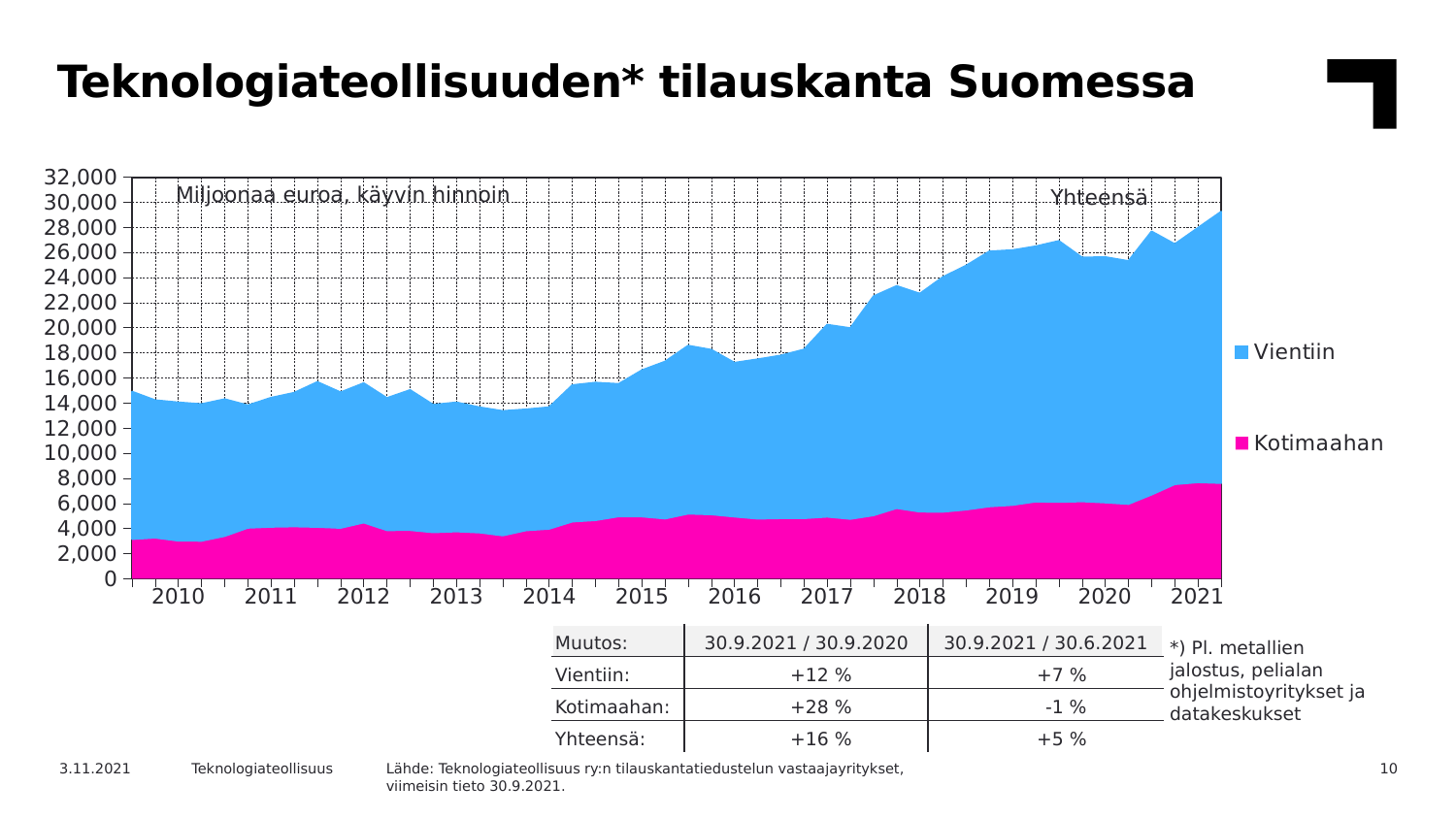

Teknologiateollisuuden* tilauskanta Suomessa

### Chart

| Category | Kotimaahan  | Vientiin  |
|---|---|---|
|  | 3160.5 | 11744.0 |
| 2010,I | 3269.9 | 10953.0 |
|  | 3035.5 | 11014.0 |
|  | 3017.8 | 10894.0 |
|  | 3403.1 | 10899.0 |
| 2011,I | 4060.6 | 9756.0 |
|  | 4139.4 | 10281.0 |
|  | 4170.7 | 10645.0 |
|  | 4127.9 | 11550.0 |
| 2012,I | 4053.5 | 10798.0 |
|  | 4474.7 | 11113.0 |
|  | 3867.3 | 10528.0 |
|  | 3877.3 | 11155.0 |
| 2013,I | 3697.7 | 10157.0 |
|  | 3770.1 | 10277.0 |
|  | 3682.4 | 9974.0 |
|  | 3447.9 | 9915.0 |
| 2014,I | 3857.2 | 9634.0 |
|  | 3979.6 | 9683.0 |
|  | 4553.0 | 10876.0 |
|  | 4667.2 | 10963.0 |
| 2015,I | 4969.4 | 10555.0 |
|  | 4961.7 | 11653.0 |
|  | 4796.5 | 12505.0 |
|  | 5183.5 | 13388.0 |
| 2016,I | 5127.2 | 13121.0 |
|  | 4950.1 | 12261.0 |
|  | 4787.2 | 12700.0 |
|  | 4823.0 | 12963.0 |
| 2017,I | 4822.3 | 13445.0 |
|  | 4942.8 | 15301.0 |
|  | 4766.6 | 15203.0 |
|  | 5052.6 | 17456.0 |
| 2018,I | 5625.6 | 17703.0 |
|  | 5343.3 | 17375.0 |
|  | 5333.3 | 18714.0 |
|  | 5506.3 | 19441.0 |
| 2019,I | 5761.8 | 20321.0 |
|  | 5876.5 | 20305.0 |
|  | 6146.8 | 20339.0 |
|  | 6113.5 | 20799.0 |
| 2020,I | 6164.7 | 19429.0 |
|  | 6074.9 | 19557.0 |
|  | 5952.7 | 19360.0 |
|  | 6705.1 | 20970.0 |
| 2021,I | 7531.5 | 19129.0 |
Miljoonaa euroa, käyvin hinnoin
Yhteensä
| 2010 | 2011 | 2012 | 2013 | 2014 | 2015 | 2016 | 2017 | 2018 | 2019 | 2020 | 2021 |
| --- | --- | --- | --- | --- | --- | --- | --- | --- | --- | --- | --- |
| Muutos: | 30.9.2021 / 30.9.2020 | 30.9.2021 / 30.6.2021 |
| --- | --- | --- |
| Vientiin: | +12 % | +7 % |
| Kotimaahan: | +28 % | -1 % |
| Yhteensä: | +16 % | +5 % |
*) Pl. metallien jalostus, pelialan ohjelmistoyritykset ja datakeskukset
Lähde: Teknologiateollisuus ry:n tilauskantatiedustelun vastaajayritykset,
viimeisin tieto 30.9.2021.
3.11.2021
Teknologiateollisuus
10